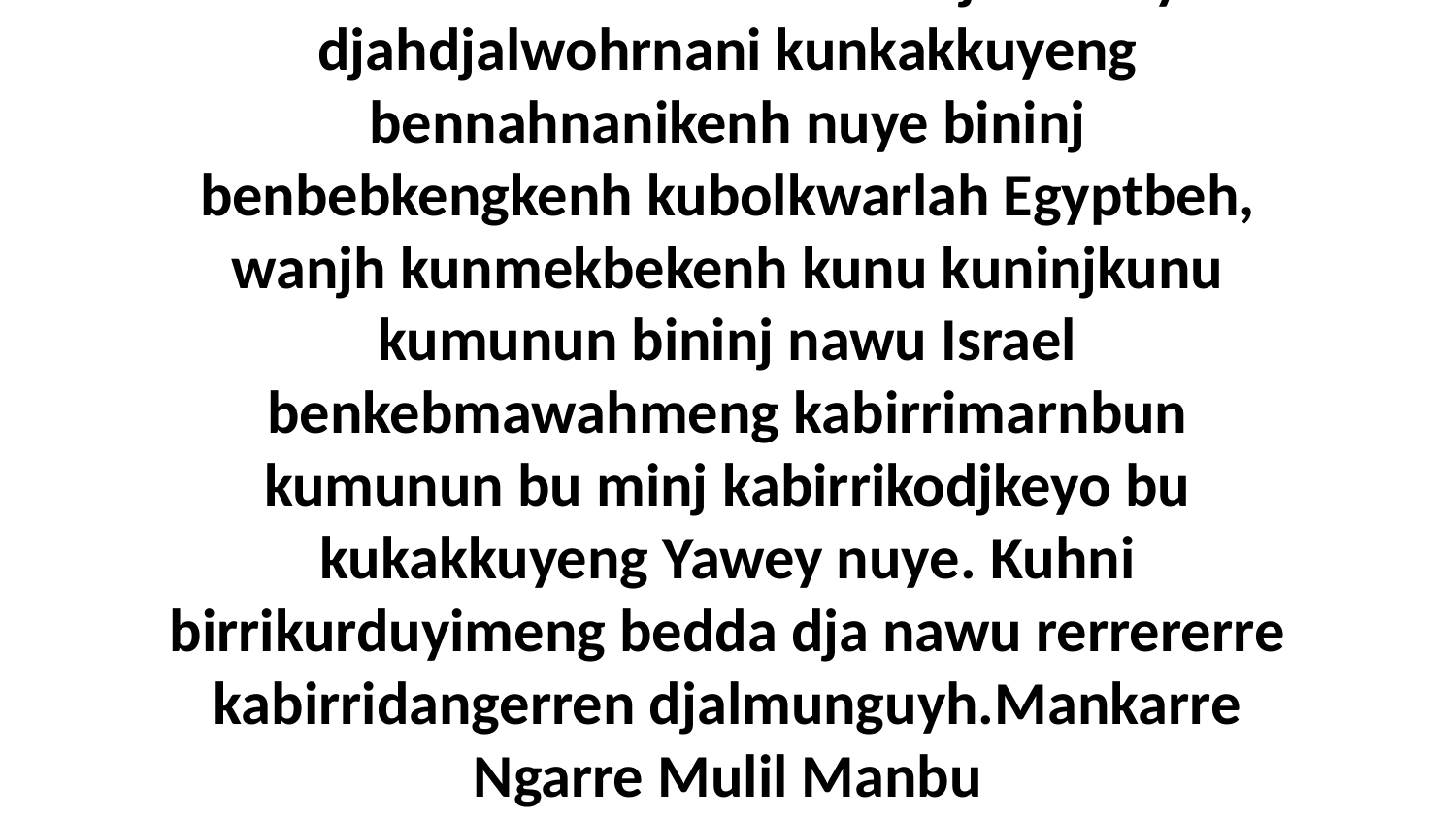

42 Kunmekbe kumunun wanjh Yawey djahdjalwohrnani kunkakkuyeng bennahnanikenh nuye bininj benbebkengkenh kubolkwarlah Egyptbeh, wanjh kunmekbekenh kunu kuninjkunu kumunun bininj nawu Israel benkebmawahmeng kabirrimarnbun kumunun bu minj kabirrikodjkeyo bu kukakkuyeng Yawey nuye. Kuhni birrikurduyimeng bedda dja nawu rerrererre kabirridangerren djalmunguyh.Mankarre Ngarre Mulil Manbu Bendarrkidbawongkenh.Exodus 12:43-51